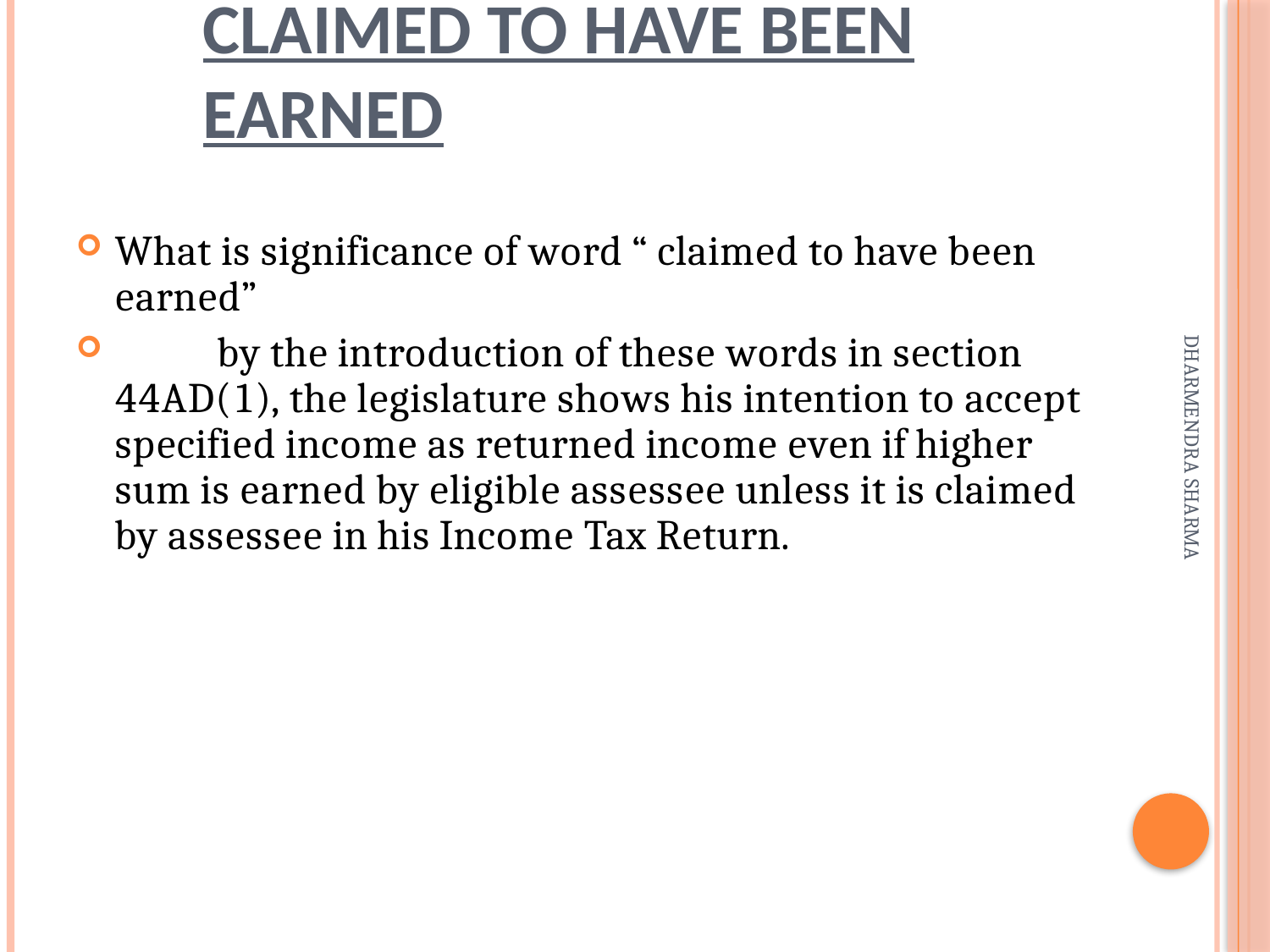

# Claimed to have been earned
What is significance of word “ claimed to have been earned”
           by the introduction of these words in section 44AD(1), the legislature shows his intention to accept specified income as returned income even if higher sum is earned by eligible assessee unless it is claimed by assessee in his Income Tax Return.
DHARMENDRA SHARMA